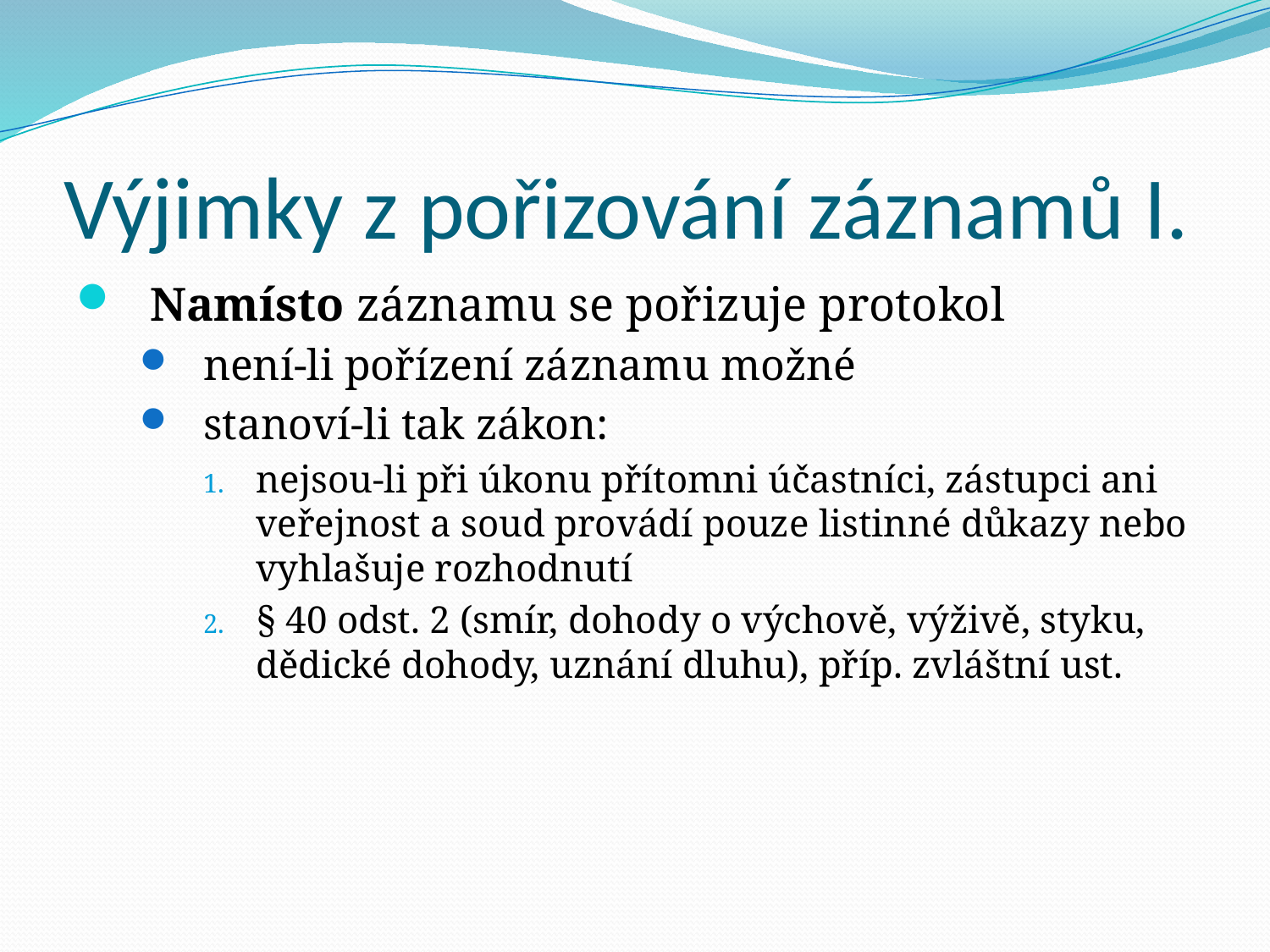

# Výjimky z pořizování záznamů I.
Namísto záznamu se pořizuje protokol
není-li pořízení záznamu možné
stanoví-li tak zákon:
nejsou-li při úkonu přítomni účastníci, zástupci ani veřejnost a soud provádí pouze listinné důkazy nebo vyhlašuje rozhodnutí
§ 40 odst. 2 (smír, dohody o výchově, výživě, styku, dědické dohody, uznání dluhu), příp. zvláštní ust.